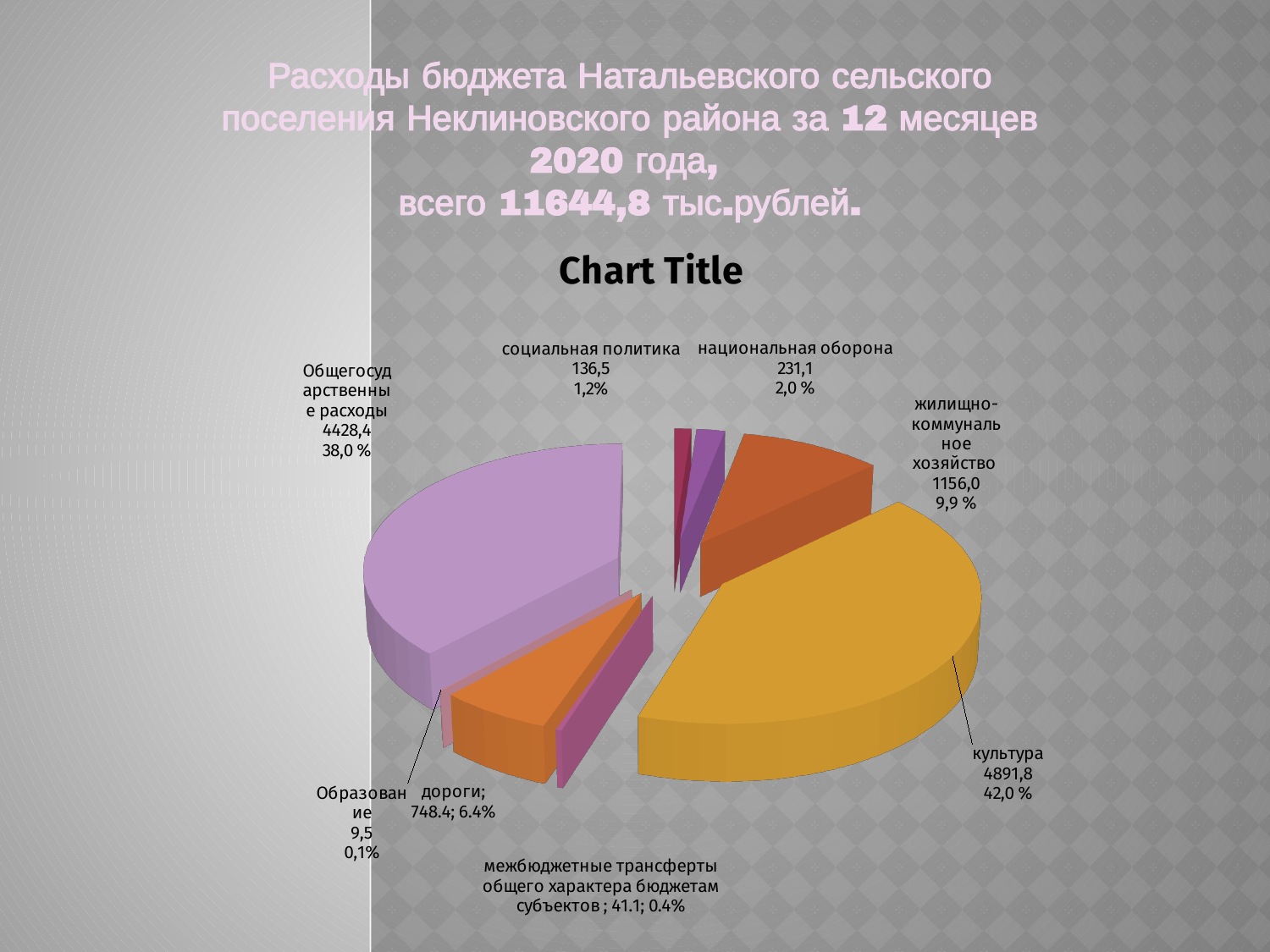

Расходы бюджета Натальевского сельского поселения Неклиновского района за 12 месяцев 2020 года,
всего 11644,8 тыс.рублей.

[unsupported chart]